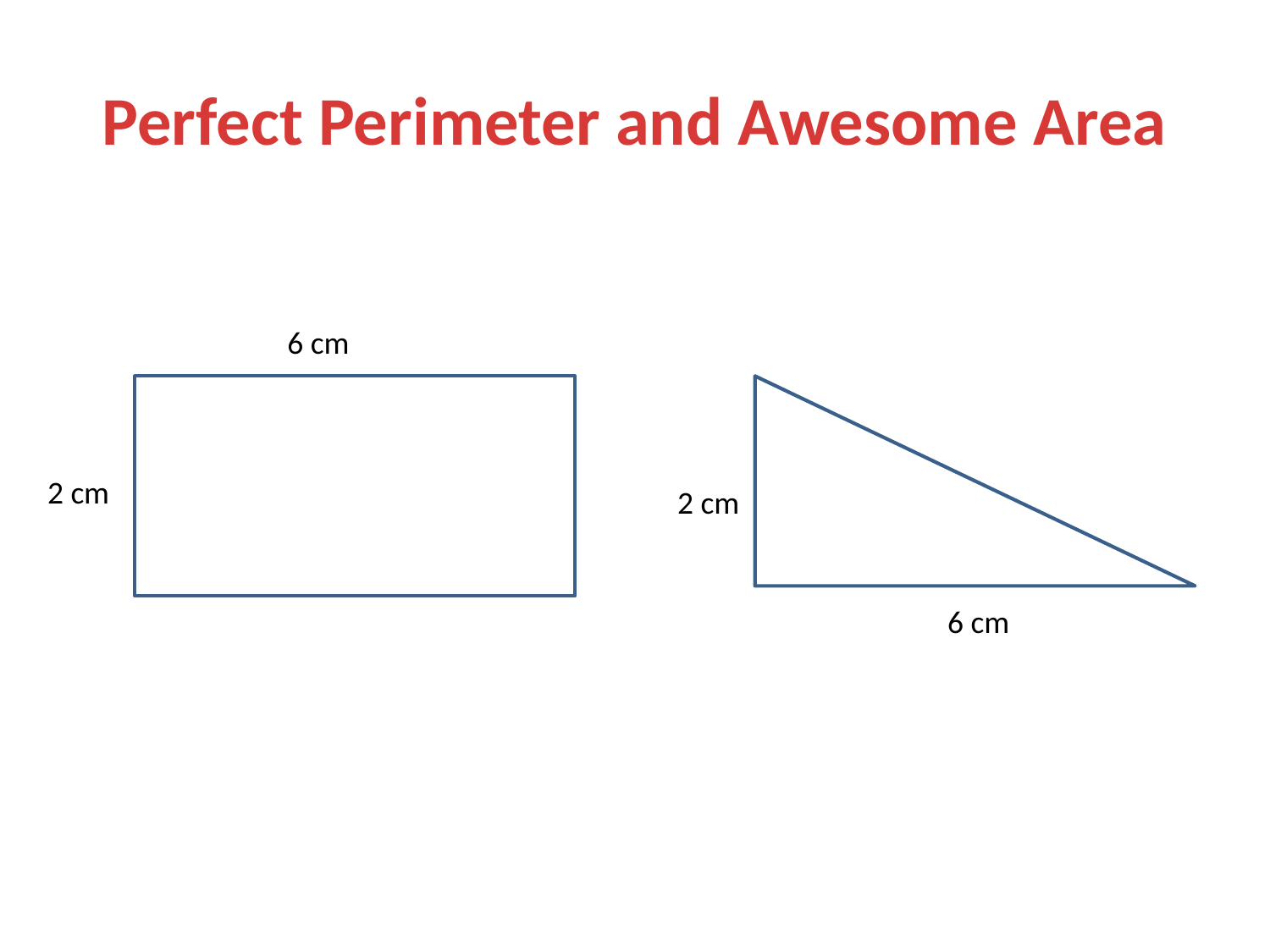

# Perfect Perimeter and Awesome Area
6 cm

2 cm
2 cm
6 cm